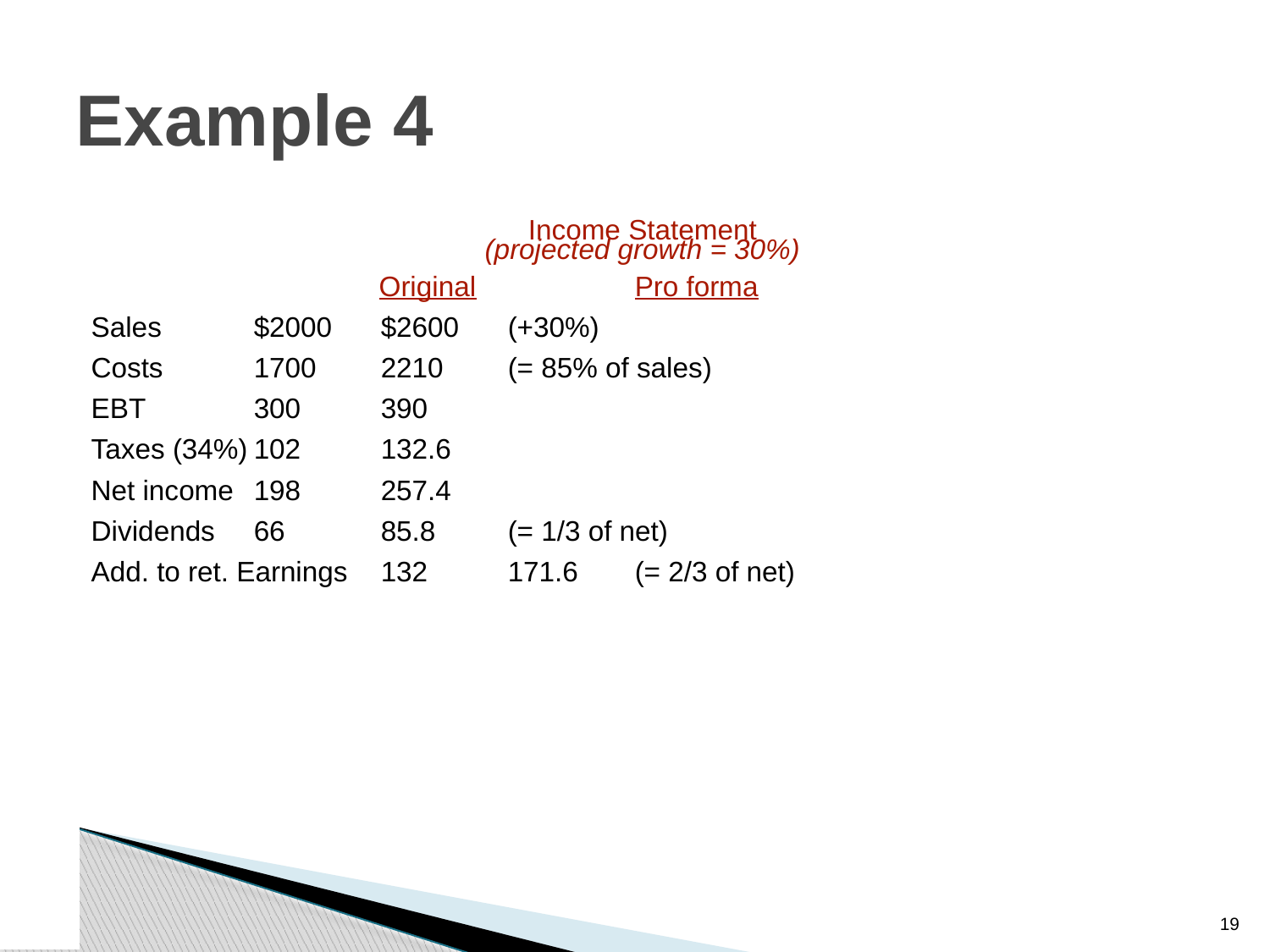

# Example 4
Income Statement
(projected growth = 30%)
        	                Original              	Pro forma
Sales	$2000	$2600	(+30%)
Costs	1700	2210	(= 85% of sales)
EBT	300	390
Taxes (34%)	102	132.6
Net income	198	257.4
Dividends	66	85.8	(= 1/3 of net)
Add. to ret. Earnings	132	171.6	(= 2/3 of net)
19